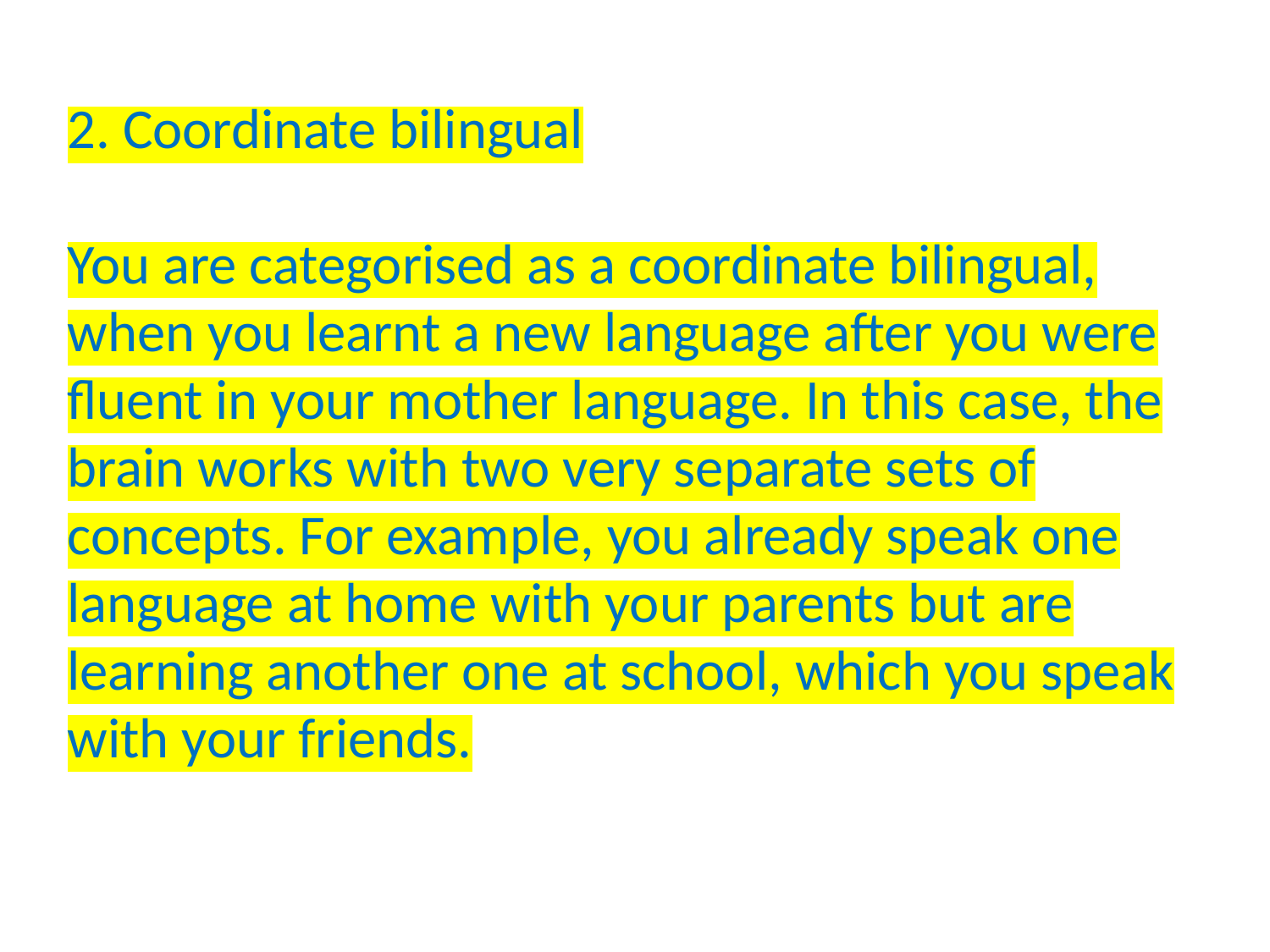

2. Coordinate bilingual

You are categorised as a coordinate bilingual, when you learnt a new language after you were fluent in your mother language. In this case, the brain works with two very separate sets of concepts. For example, you already speak one language at home with your parents but are learning another one at school, which you speak with your friends.